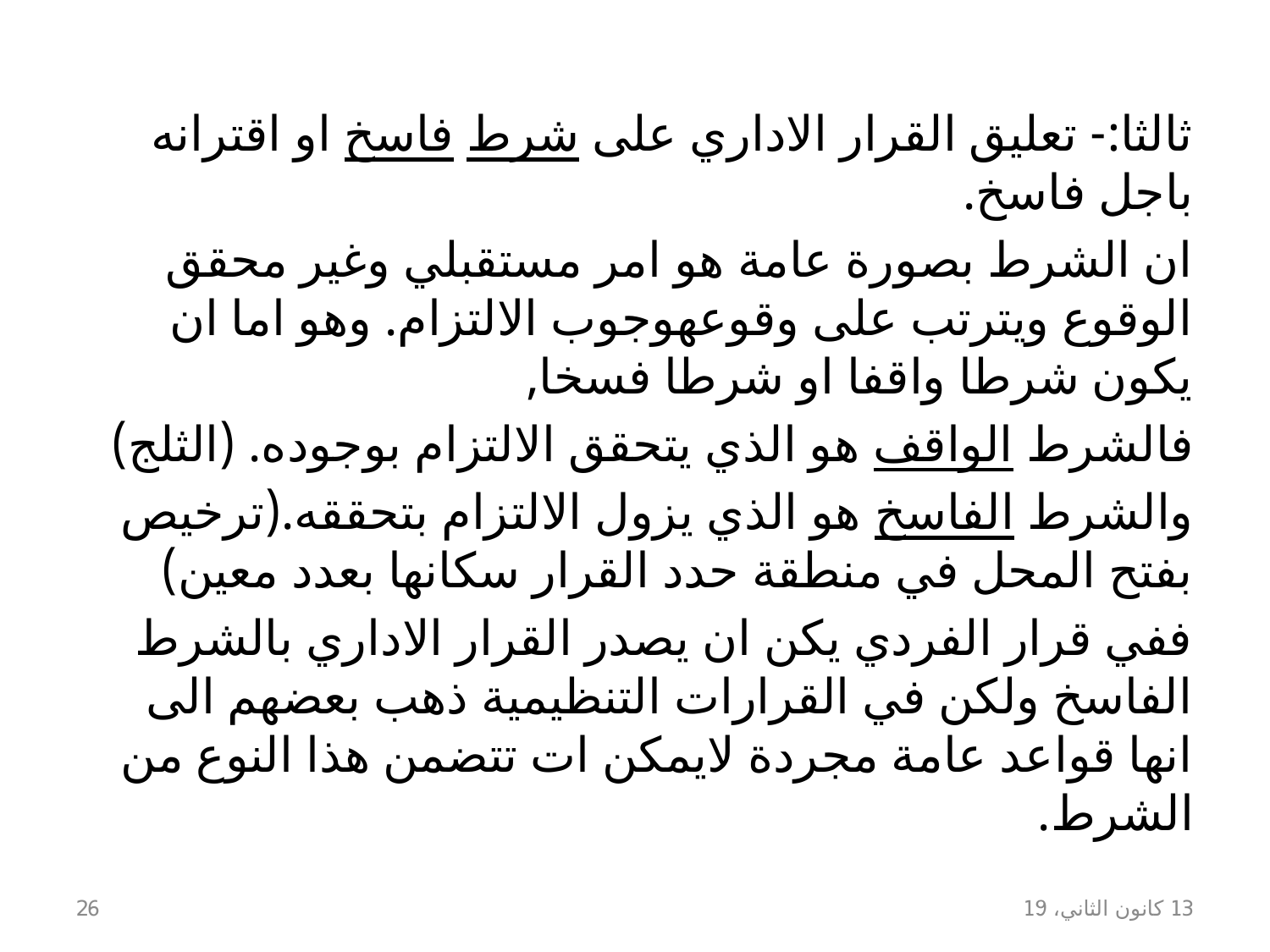

ثالثا:- تعليق القرار الاداري على شرط فاسخ او اقترانه باجل فاسخ.
ان الشرط بصورة عامة هو امر مستقبلي وغير محقق الوقوع ويترتب على وقوعهوجوب الالتزام. وهو اما ان يكون شرطا واقفا او شرطا فسخا,
فالشرط الواقف هو الذي يتحقق الالتزام بوجوده. (الثلج)
والشرط الفاسخ هو الذي يزول الالتزام بتحققه.(ترخيص بفتح المحل في منطقة حدد القرار سكانها بعدد معين)
ففي قرار الفردي يكن ان يصدر القرار الاداري بالشرط الفاسخ ولكن في القرارات التنظيمية ذهب بعضهم الى انها قواعد عامة مجردة لايمكن ات تتضمن هذا النوع من الشرط.
26

13 كانون الثاني، 19